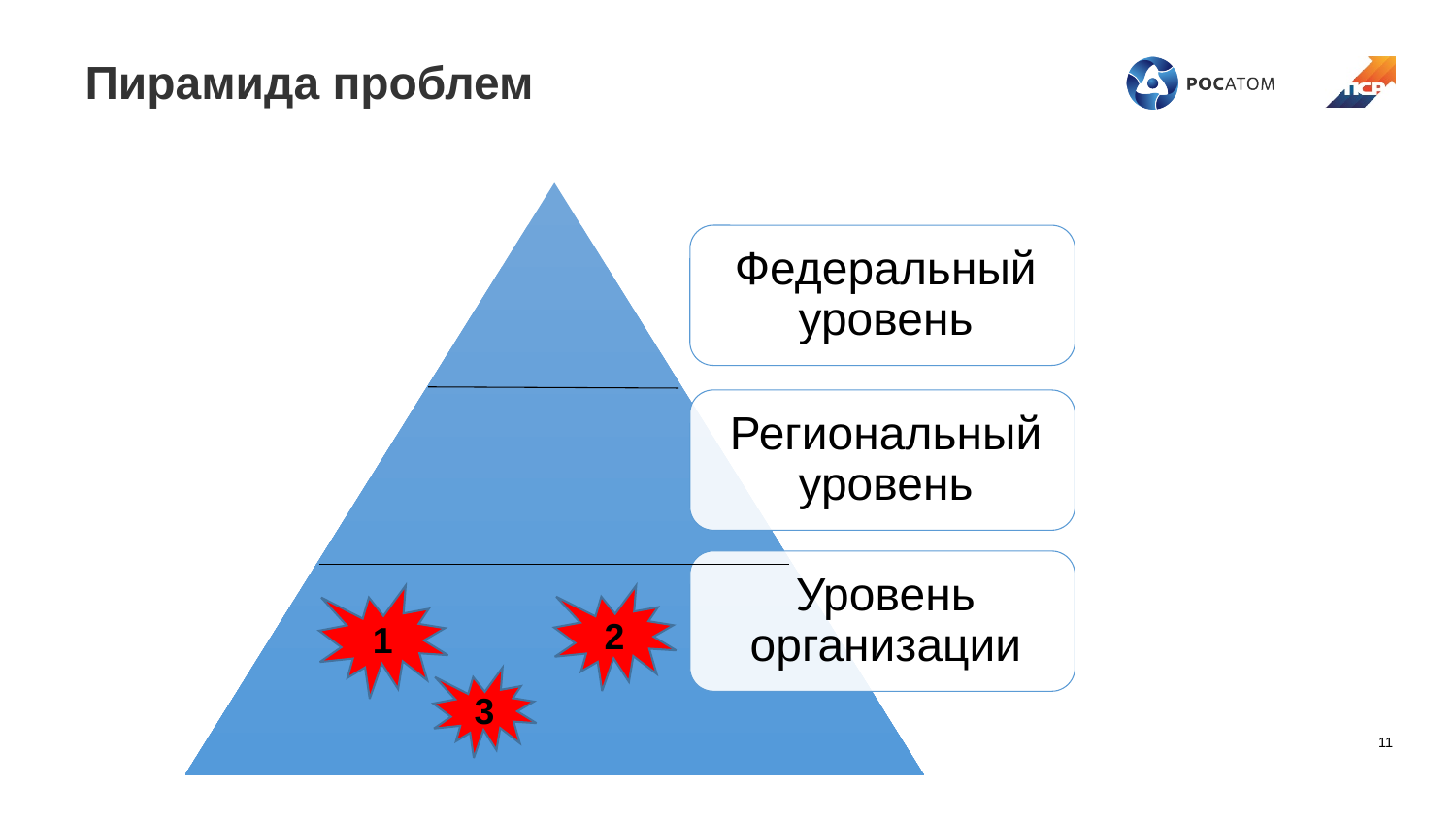

# Пирамида проблем
Федеральный уровень
Региональный уровень
Уровень организации
1
2
3